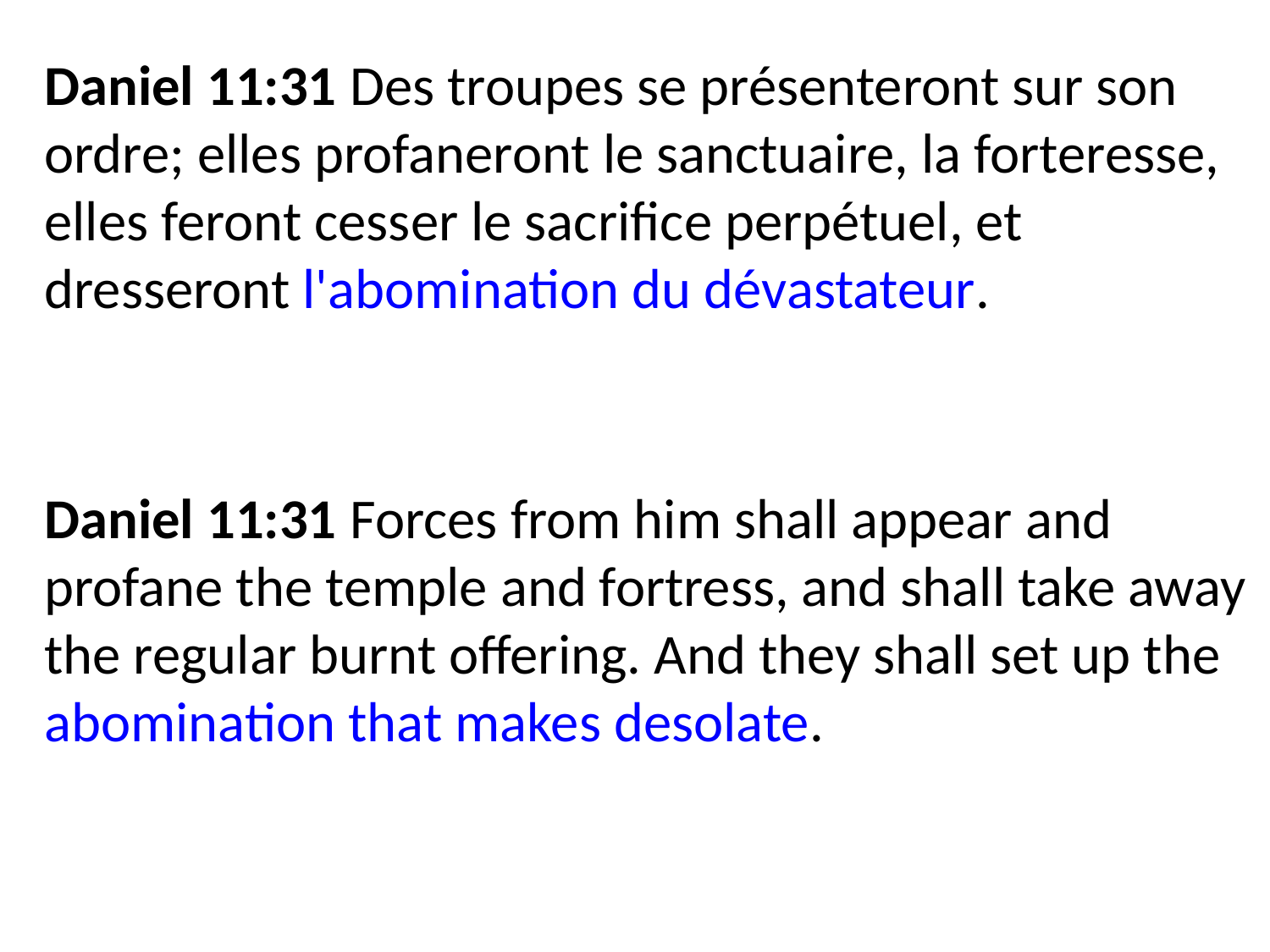

Daniel 11:31 Des troupes se présenteront sur son ordre; elles profaneront le sanctuaire, la forteresse, elles feront cesser le sacrifice perpétuel, et dresseront l'abomination du dévastateur.
Daniel 11:31 Forces from him shall appear and profane the temple and fortress, and shall take away the regular burnt offering. And they shall set up the abomination that makes desolate.